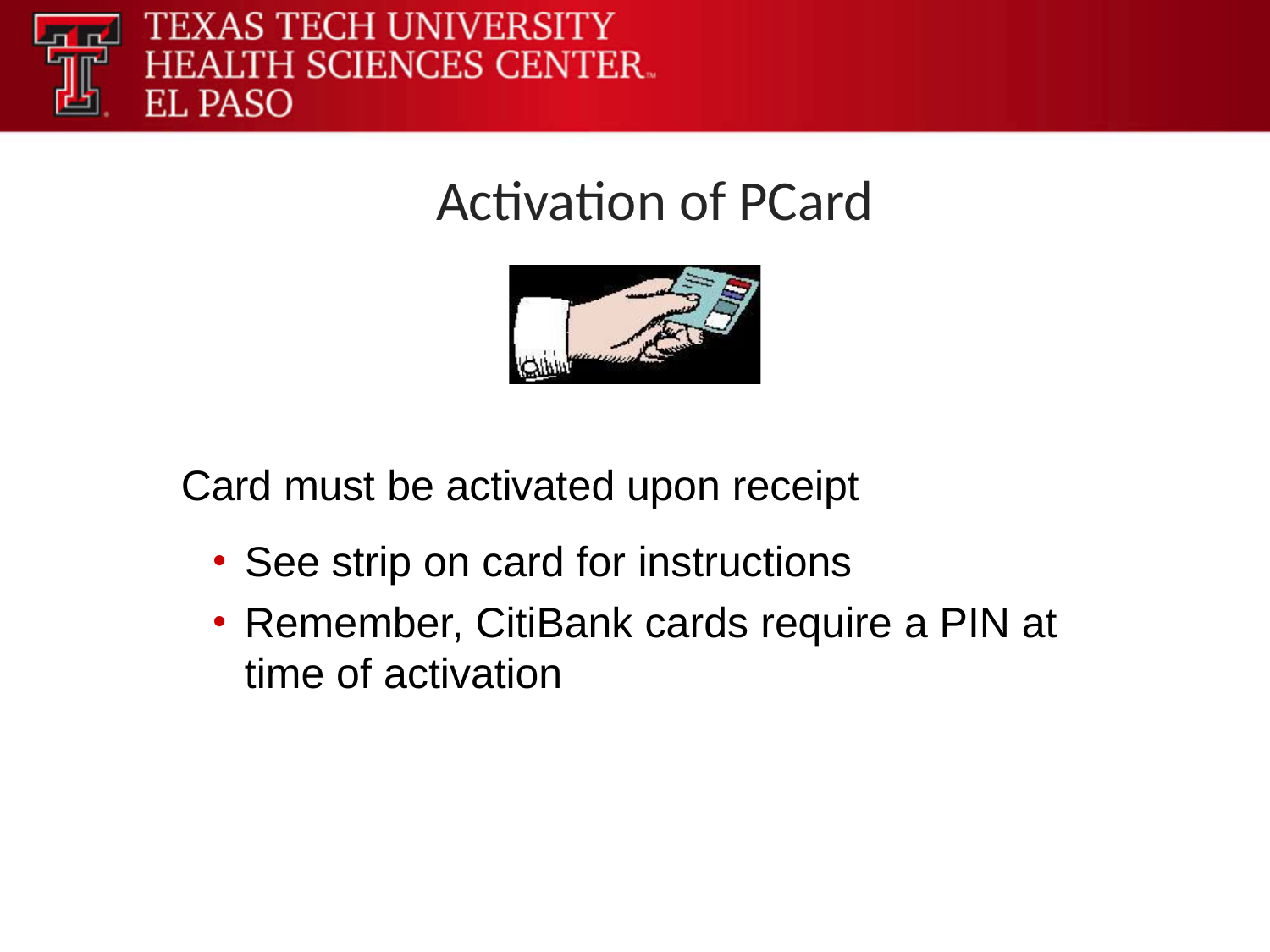

Activation of PCard

Card must be activated upon receipt
See strip on card for instructions
Remember, CitiBank cards require a PIN at time of activation